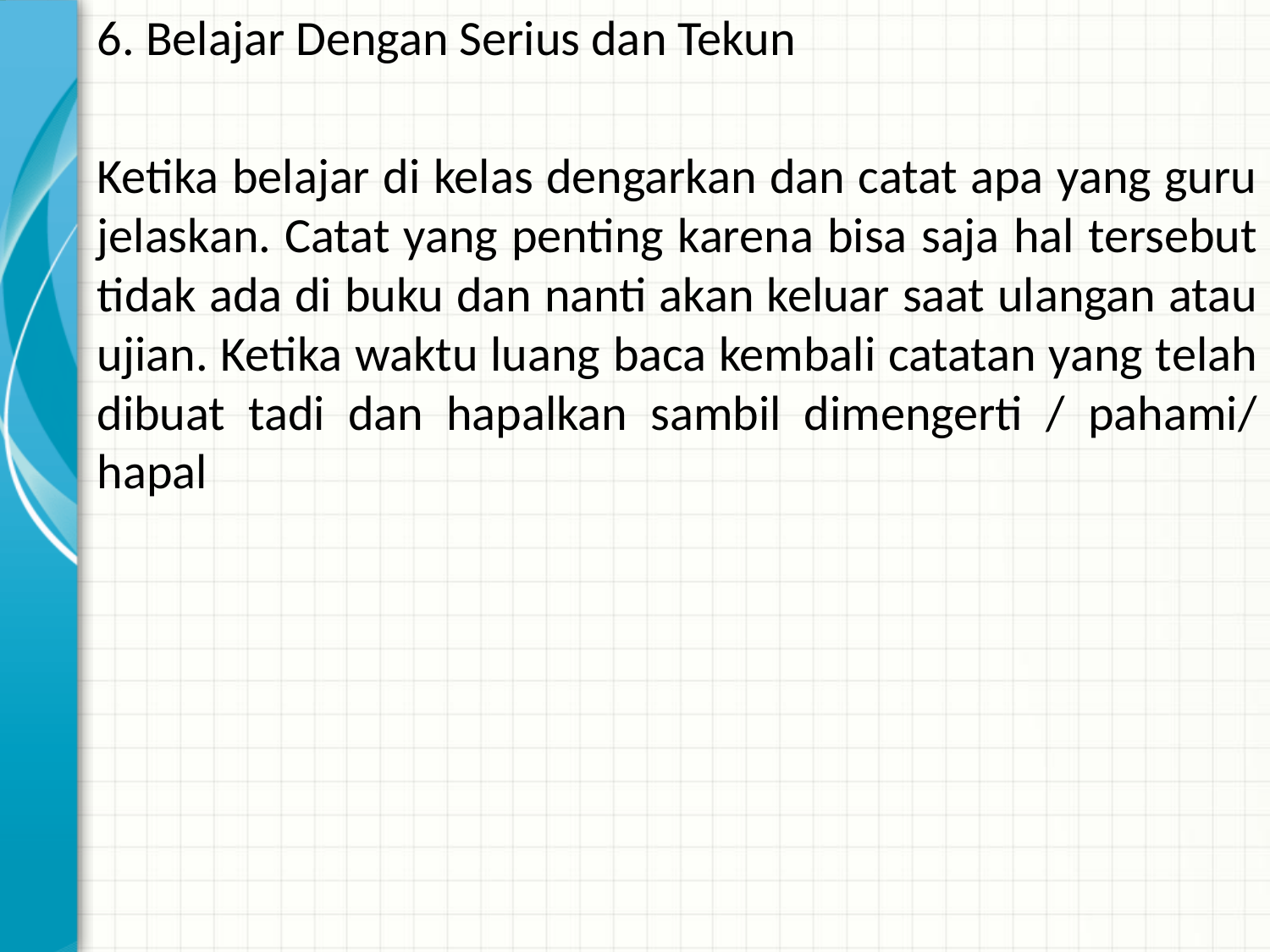

6. Belajar Dengan Serius dan Tekun

Ketika belajar di kelas dengarkan dan catat apa yang guru jelaskan. Catat yang penting karena bisa saja hal tersebut tidak ada di buku dan nanti akan keluar saat ulangan atau ujian. Ketika waktu luang baca kembali catatan yang telah dibuat tadi dan hapalkan sambil dimengerti / pahami/ hapal